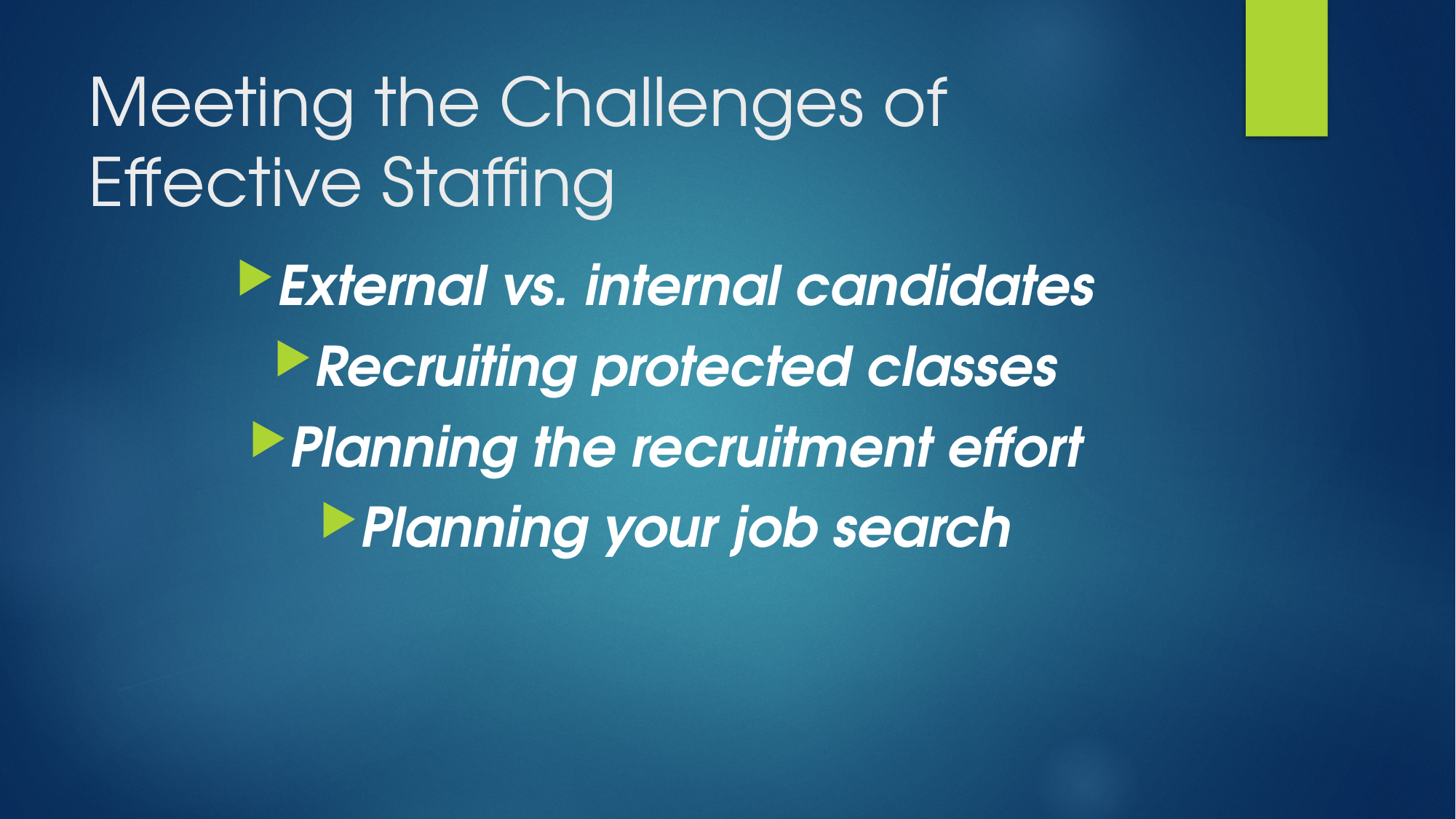

# Meeting the Challenges of Effective Staffing
External vs. internal candidates
Recruiting protected classes
Planning the recruitment effort
Planning your job search